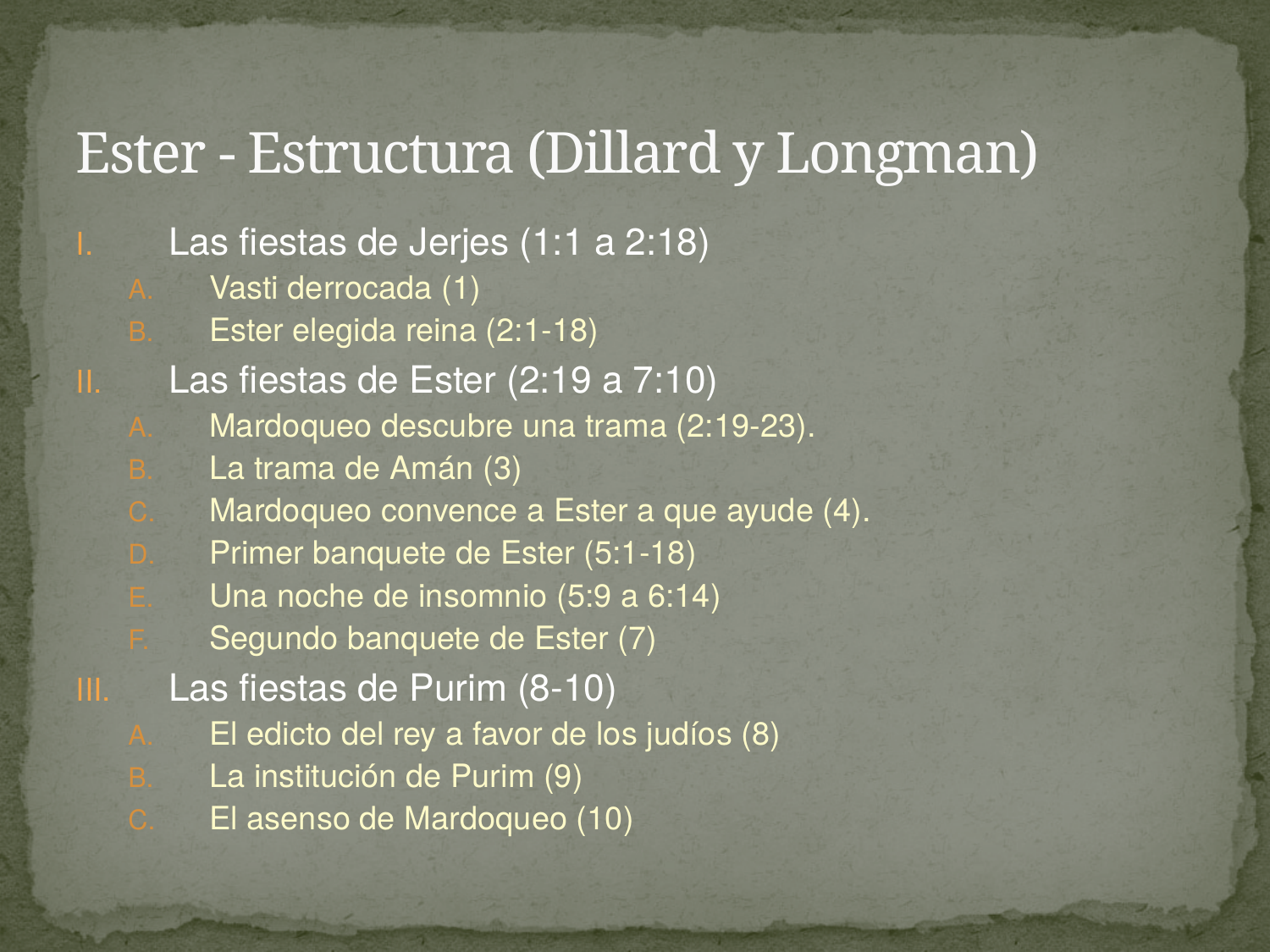

# Ester - Estructura (Dillard y Longman)
Las fiestas de Jerjes (1:1 a 2:18)
Vasti derrocada (1)
Ester elegida reina (2:1-18)
Las fiestas de Ester (2:19 a 7:10)
Mardoqueo descubre una trama (2:19-23).
La trama de Amán (3)
Mardoqueo convence a Ester a que ayude (4).
Primer banquete de Ester (5:1-18)
Una noche de insomnio (5:9 a 6:14)
Segundo banquete de Ester (7)
Las fiestas de Purim (8-10)
El edicto del rey a favor de los judíos (8)
La institución de Purim (9)
El asenso de Mardoqueo (10)